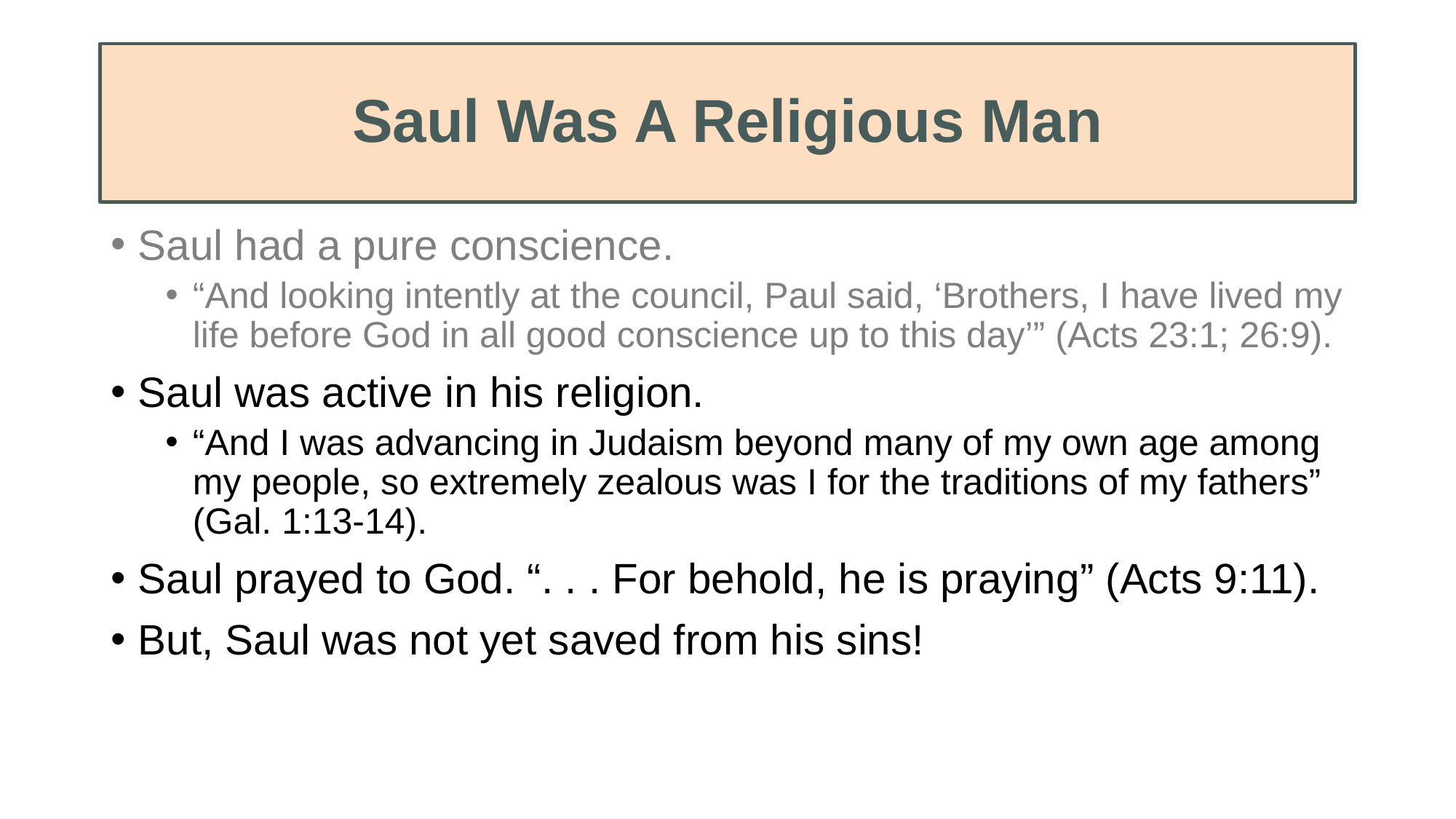

# Saul Was A Religious Man
Saul had a pure conscience.
“And looking intently at the council, Paul said, ‘Brothers, I have lived my life before God in all good conscience up to this day’” (Acts 23:1; 26:9).
Saul was active in his religion.
“And I was advancing in Judaism beyond many of my own age among my people, so extremely zealous was I for the traditions of my fathers” (Gal. 1:13-14).
Saul prayed to God. “. . . For behold, he is praying” (Acts 9:11).
But, Saul was not yet saved from his sins!